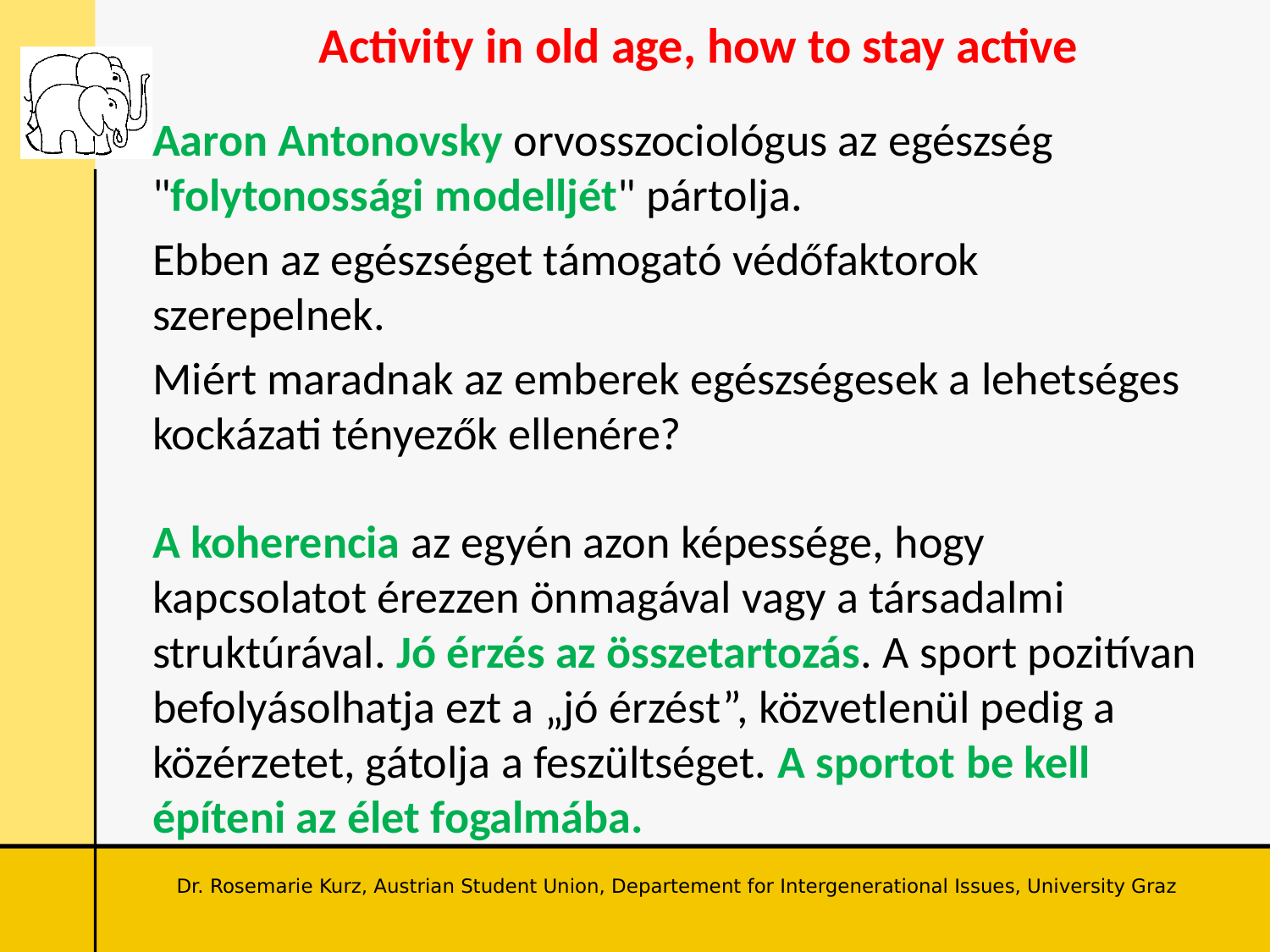

# Activity in old age, how to stay active
Aaron Antonovsky orvosszociológus az egészség "folytonossági modelljét" pártolja.
Ebben az egészséget támogató védőfaktorok szerepelnek.
Miért maradnak az emberek egészségesek a lehetséges kockázati tényezők ellenére?

A koherencia az egyén azon képessége, hogy kapcsolatot érezzen önmagával vagy a társadalmi struktúrával. Jó érzés az összetartozás. A sport pozitívan befolyásolhatja ezt a „jó érzést”, közvetlenül pedig a közérzetet, gátolja a feszültséget. A sportot be kell építeni az élet fogalmába.
Dr. Rosemarie Kurz, Austrian Student Union, Departement for Intergenerational Issues, University Graz